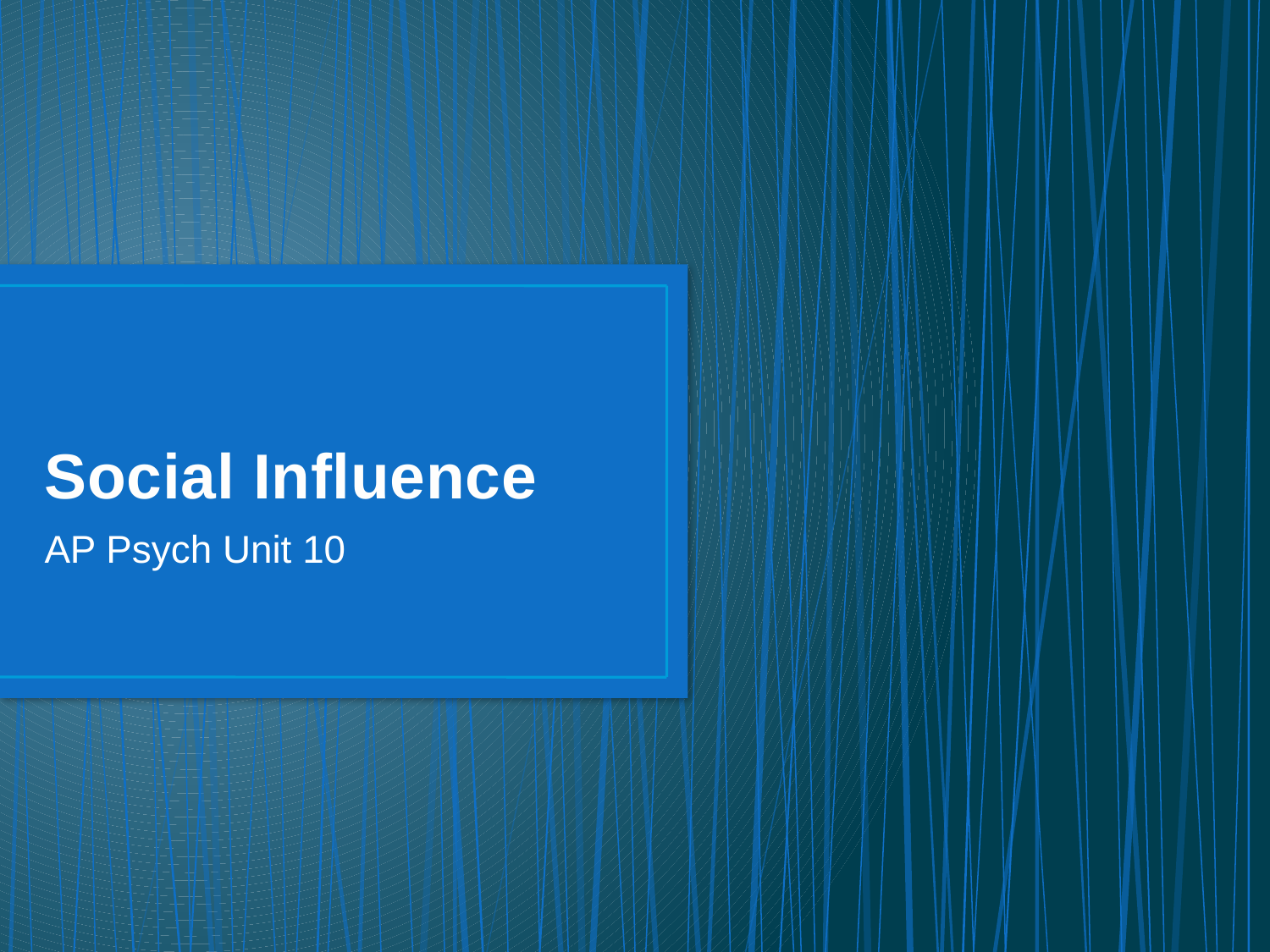

# Social Influence
AP Psych Unit 10